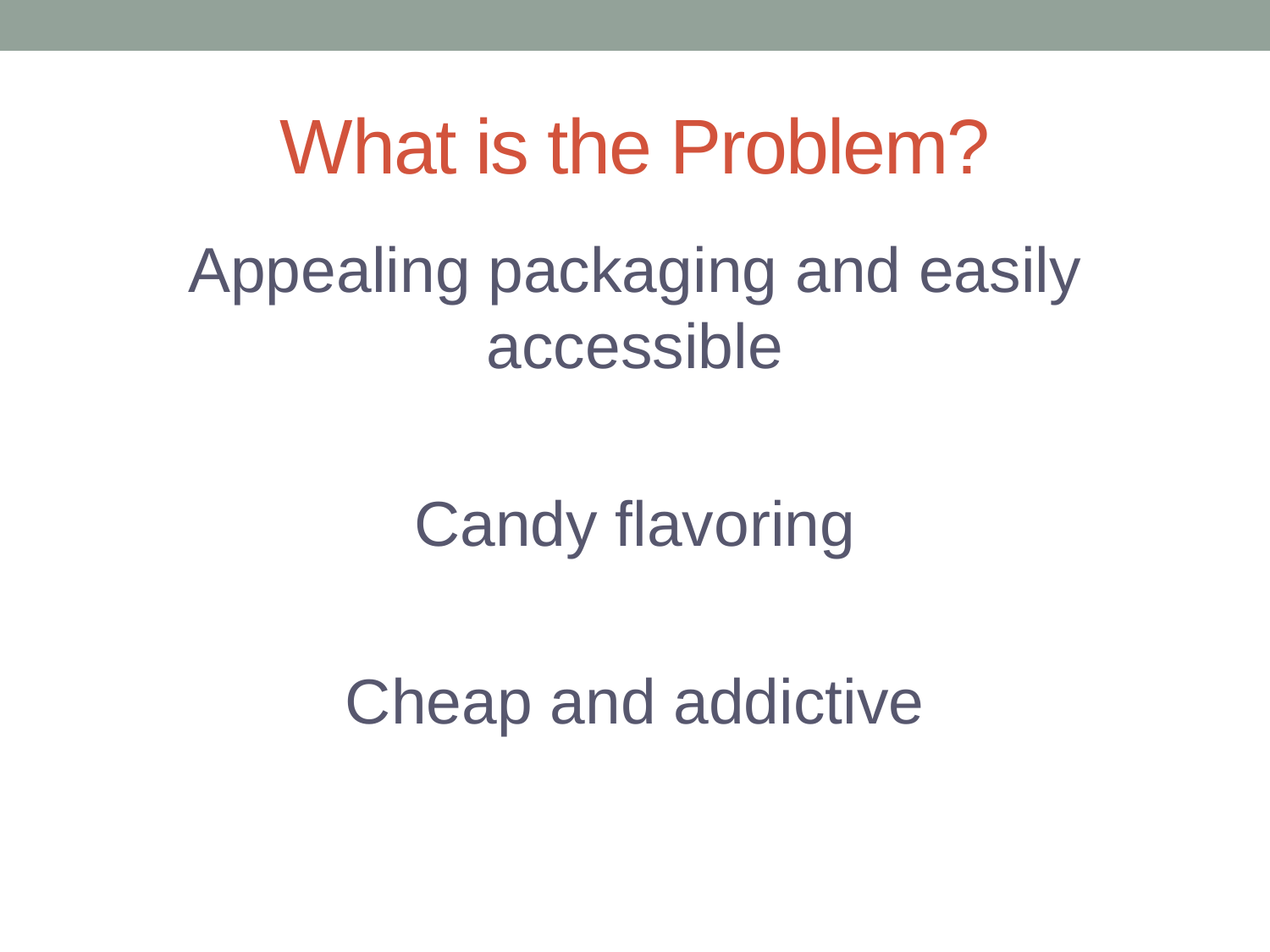

# What is the Problem?
Appealing packaging and easily accessible

Candy flavoring

Cheap and addictive